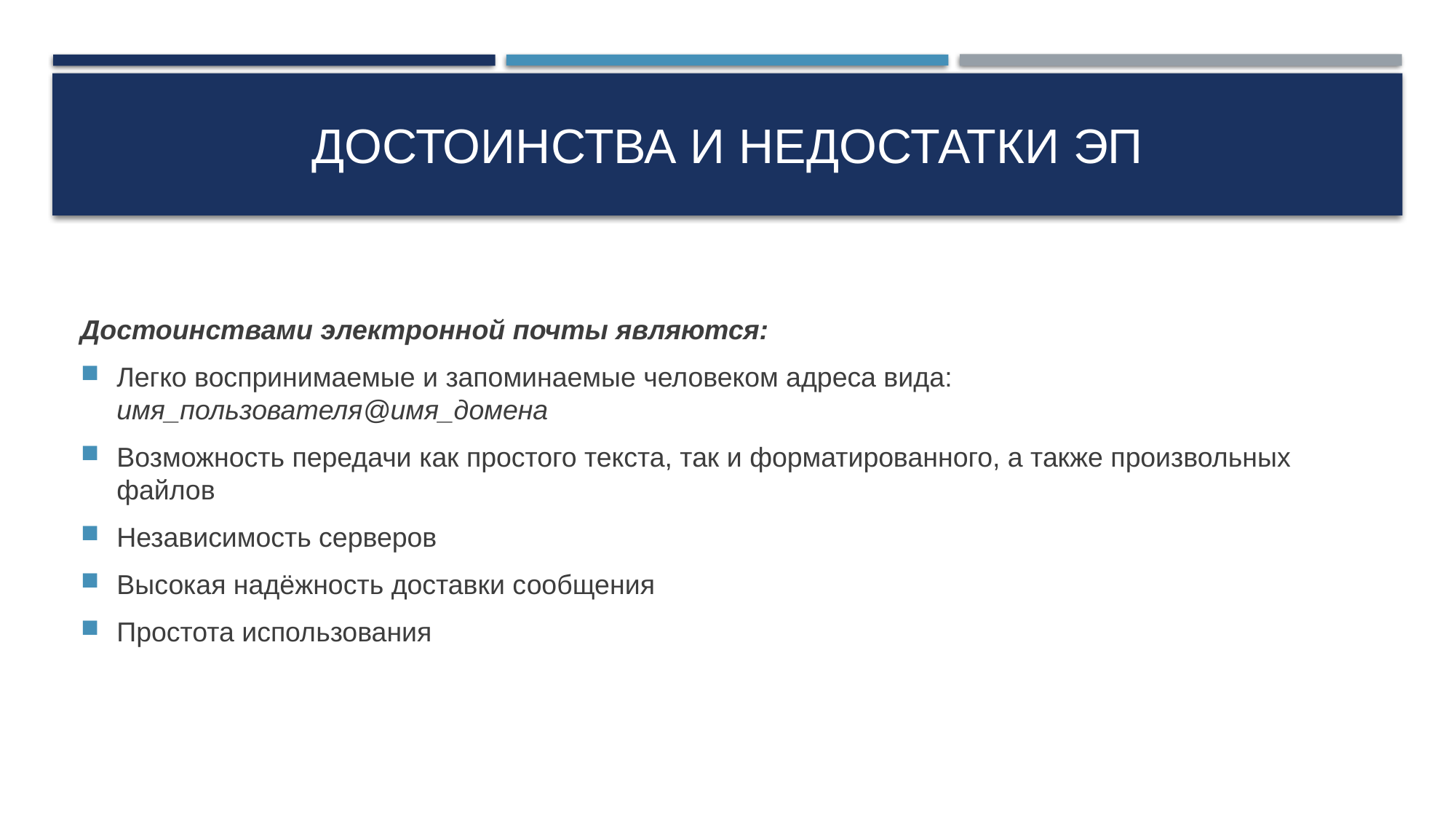

# Достоинства и недостатки ЭП
Достоинствами электронной почты являются:
Легко воспринимаемые и запоминаемые человеком адреса вида: имя_пользователя@имя_домена
Возможность передачи как простого текста, так и форматированного, а также произвольных файлов
Независимость серверов
Высокая надёжность доставки сообщения
Простота использования